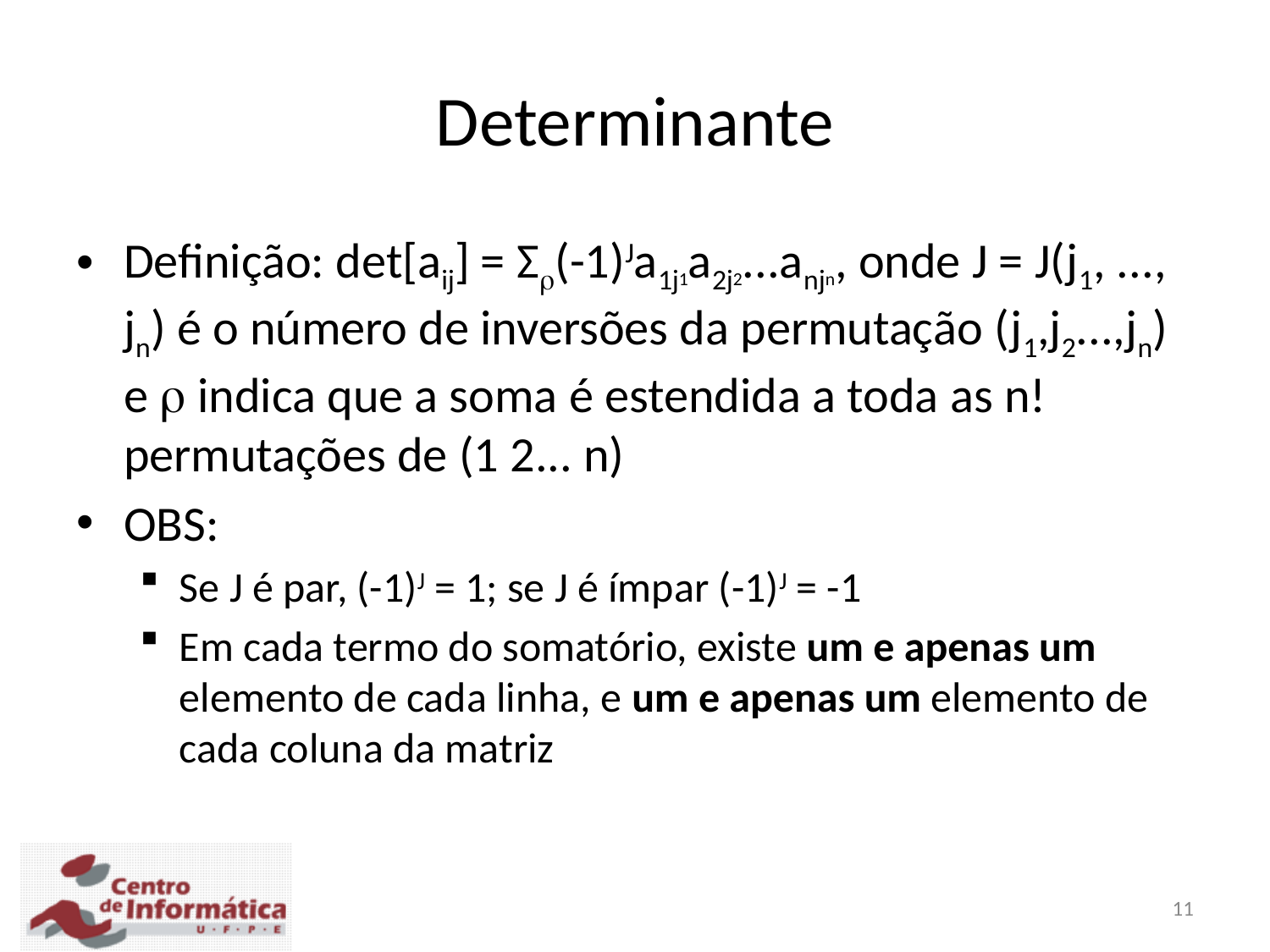

Determinante
Definição: det[aij] = Σρ(-1)Ja1j1a2j2...anjn, onde J = J(j1, ..., jn) é o número de inversões da permutação (j1,j2...,jn) e ρ indica que a soma é estendida a toda as n! permutações de (1 2... n)
OBS:
Se J é par, (-1)J = 1; se J é ímpar (-1)J = -1
Em cada termo do somatório, existe um e apenas um elemento de cada linha, e um e apenas um elemento de cada coluna da matriz
11